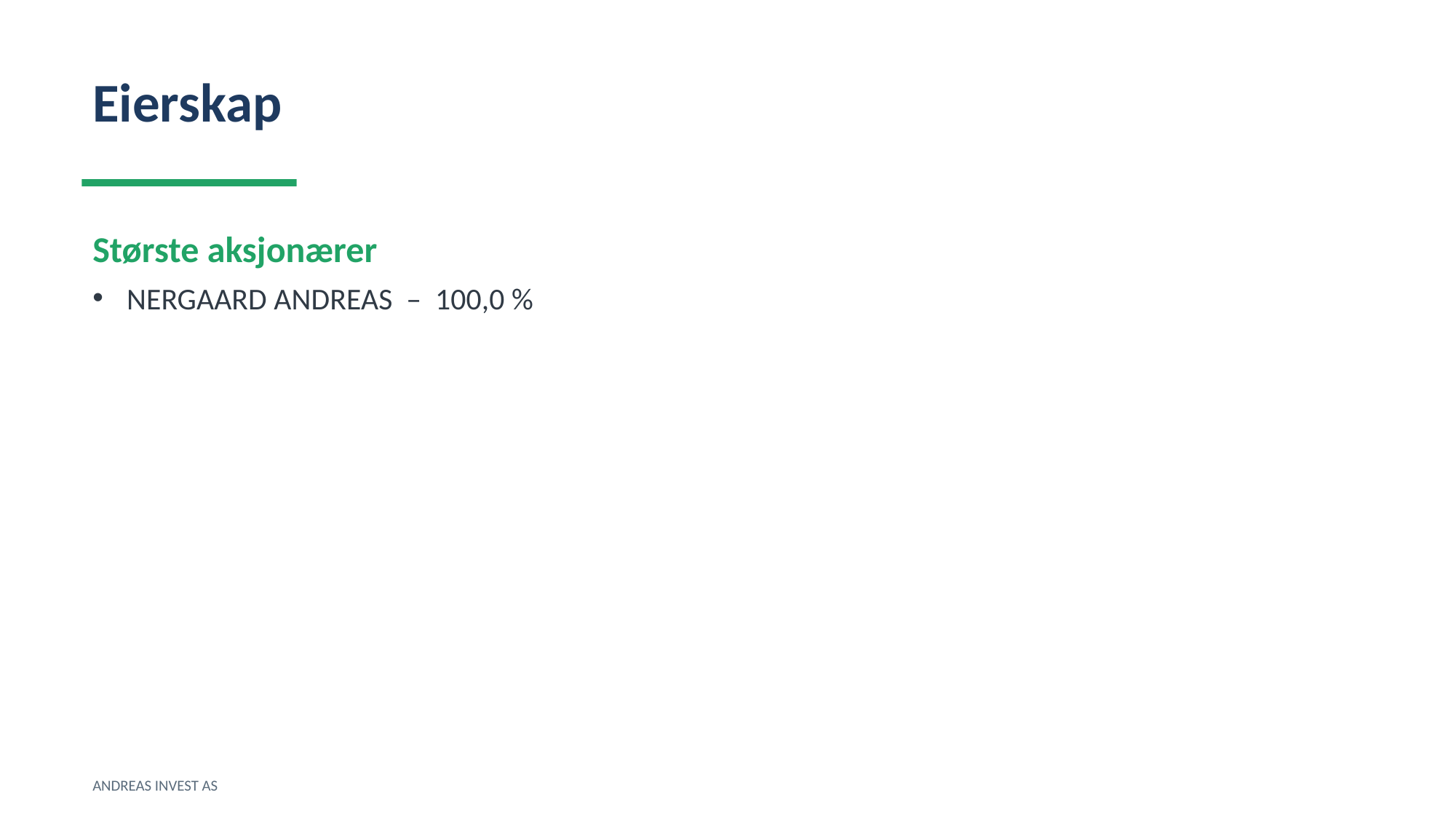

Eierskap

Største aksjonærer
NERGAARD ANDREAS  –  100,0 %
ANDREAS INVEST AS